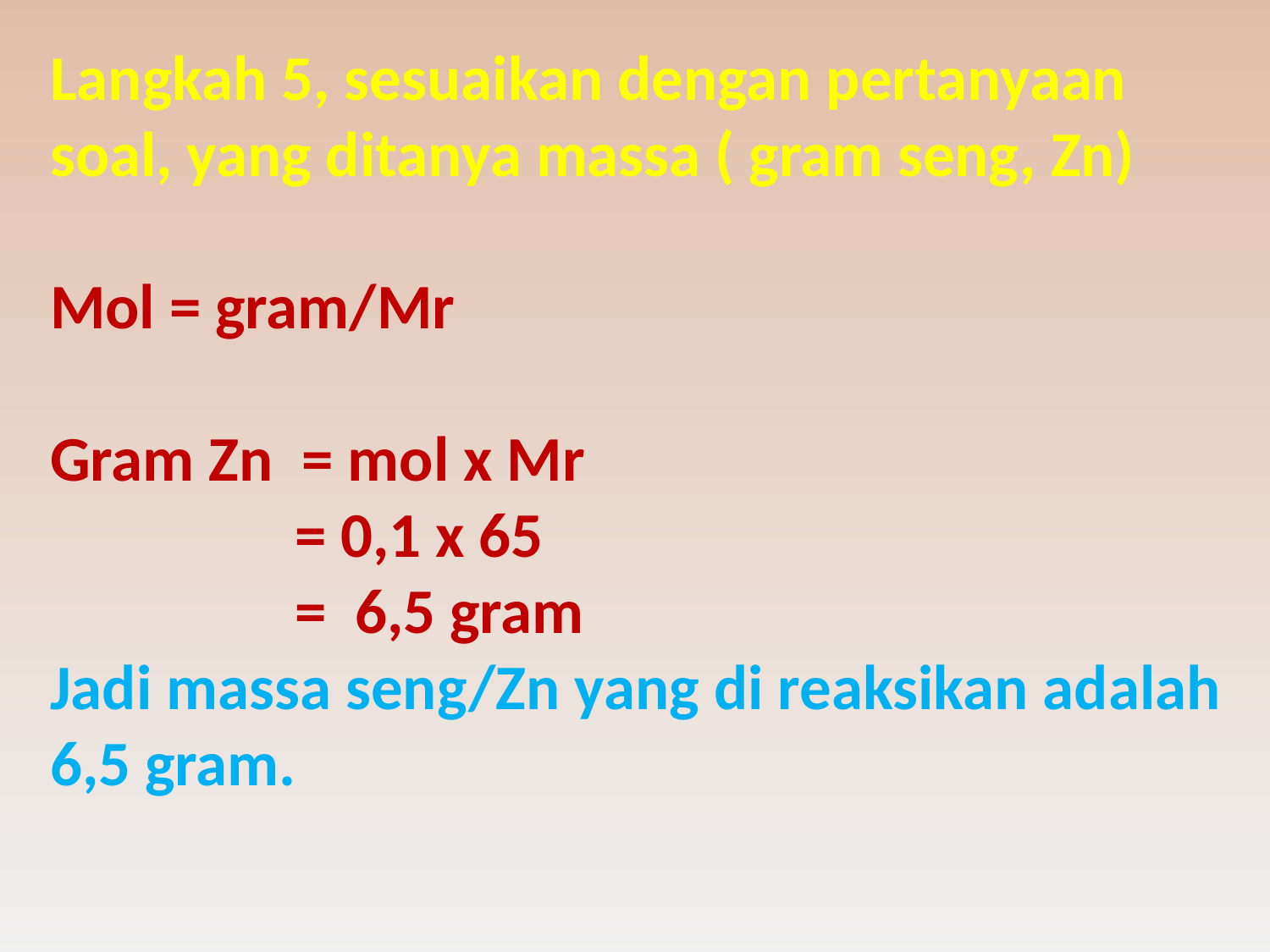

Langkah 5, sesuaikan dengan pertanyaan soal, yang ditanya massa ( gram seng, Zn)

Mol = gram/Mr

Gram Zn  = mol x Mr
                 = 0,1 x 65
                 =  6,5 gram
Jadi massa seng/Zn yang di reaksikan adalah 6,5 gram.